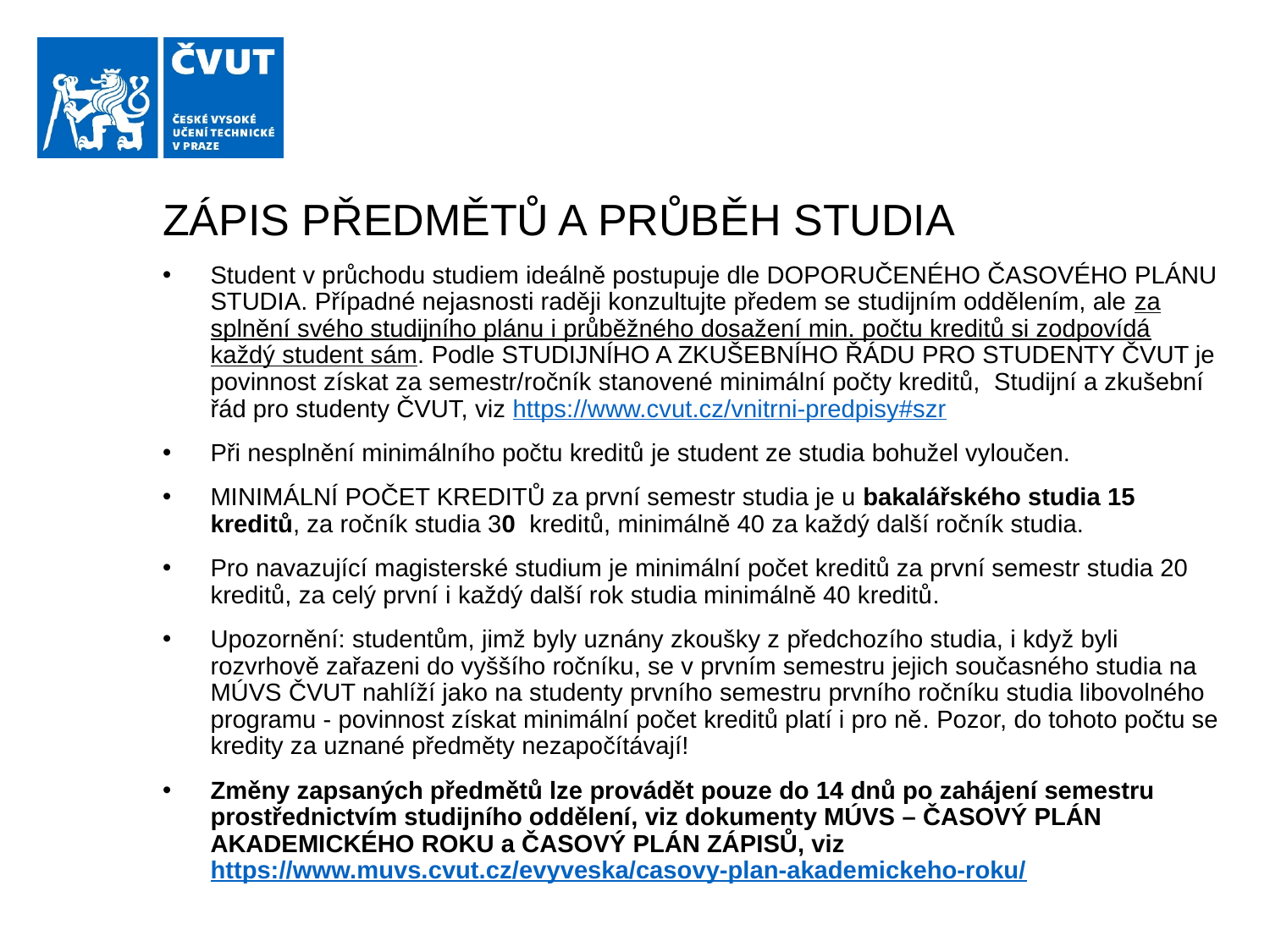

ZÁPIS PŘEDMĚTŮ A PRŮBĚH STUDIA
Student v průchodu studiem ideálně postupuje dle DOPORUČENÉHO ČASOVÉHO PLÁNU STUDIA. Případné nejasnosti raději konzultujte předem se studijním oddělením, ale za splnění svého studijního plánu i průběžného dosažení min. počtu kreditů si zodpovídá každý student sám. Podle STUDIJNÍHO A ZKUŠEBNÍHO ŘÁDU PRO STUDENTY ČVUT je povinnost získat za semestr/ročník stanovené minimální počty kreditů,  Studijní a zkušební řád pro studenty ČVUT, viz https://www.cvut.cz/vnitrni-predpisy#szr
Při nesplnění minimálního počtu kreditů je student ze studia bohužel vyloučen.
MINIMÁLNÍ POČET KREDITŮ za první semestr studia je u bakalářského studia 15 kreditů, za ročník studia 30  kreditů, minimálně 40 za každý další ročník studia.
Pro navazující magisterské studium je minimální počet kreditů za první semestr studia 20 kreditů, za celý první i každý další rok studia minimálně 40 kreditů.
Upozornění: studentům, jimž byly uznány zkoušky z předchozího studia, i když byli rozvrhově zařazeni do vyššího ročníku, se v prvním semestru jejich současného studia na MÚVS ČVUT nahlíží jako na studenty prvního semestru prvního ročníku studia libovolného programu - povinnost získat minimální počet kreditů platí i pro ně. Pozor, do tohoto počtu se kredity za uznané předměty nezapočítávají!
Změny zapsaných předmětů lze provádět pouze do 14 dnů po zahájení semestru prostřednictvím studijního oddělení, viz dokumenty MÚVS – ČASOVÝ PLÁN AKADEMICKÉHO ROKU a ČASOVÝ PLÁN ZÁPISŮ, viz https://www.muvs.cvut.cz/evyveska/casovy-plan-akademickeho-roku/